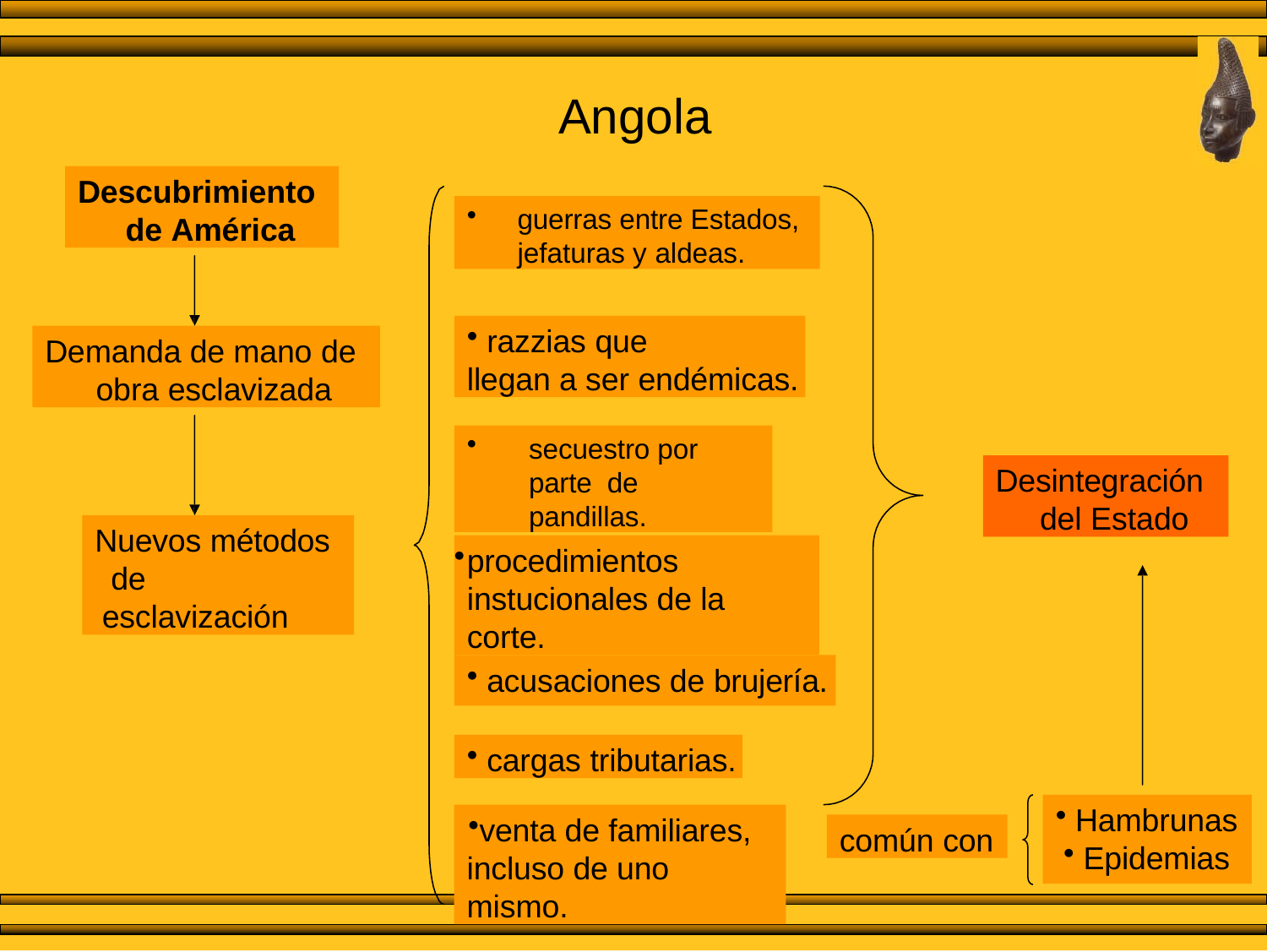

# Angola
Descubrimiento  de América

guerras entre Estados,  jefaturas y aldeas.

razzias que
llegan a ser endémicas.
Demanda de mano de  obra esclavizada

secuestro por parte  de pandillas.
Desintegración  del Estado
Nuevos métodos  de esclavización
procedimientos  instucionales de la corte.

acusaciones de brujería.
cargas tributarias.

Hambrunas
Epidemias
venta de familiares,  incluso de uno mismo.
común con